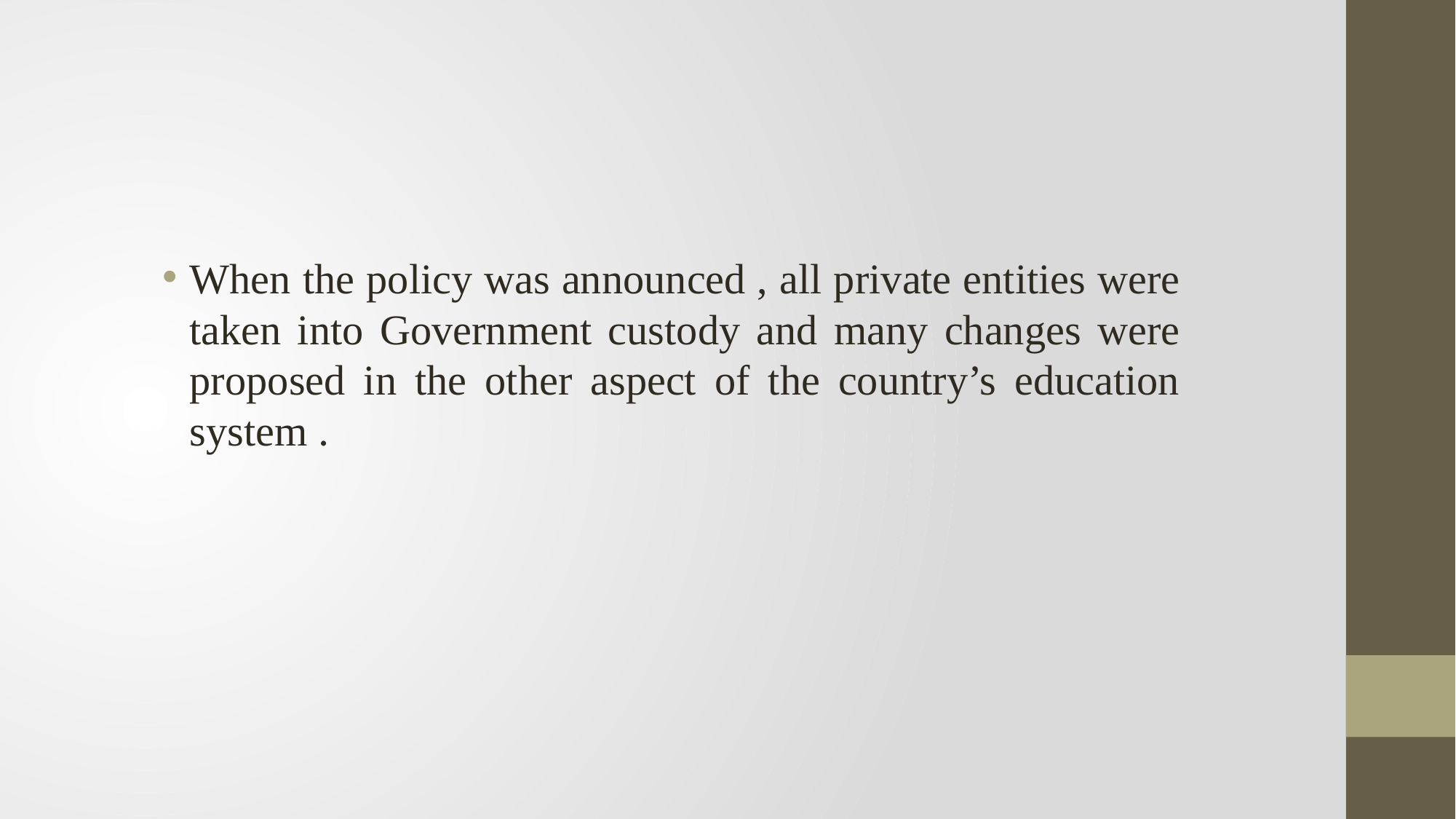

#
When the policy was announced , all private entities were taken into Government custody and many changes were proposed in the other aspect of the country’s education system .